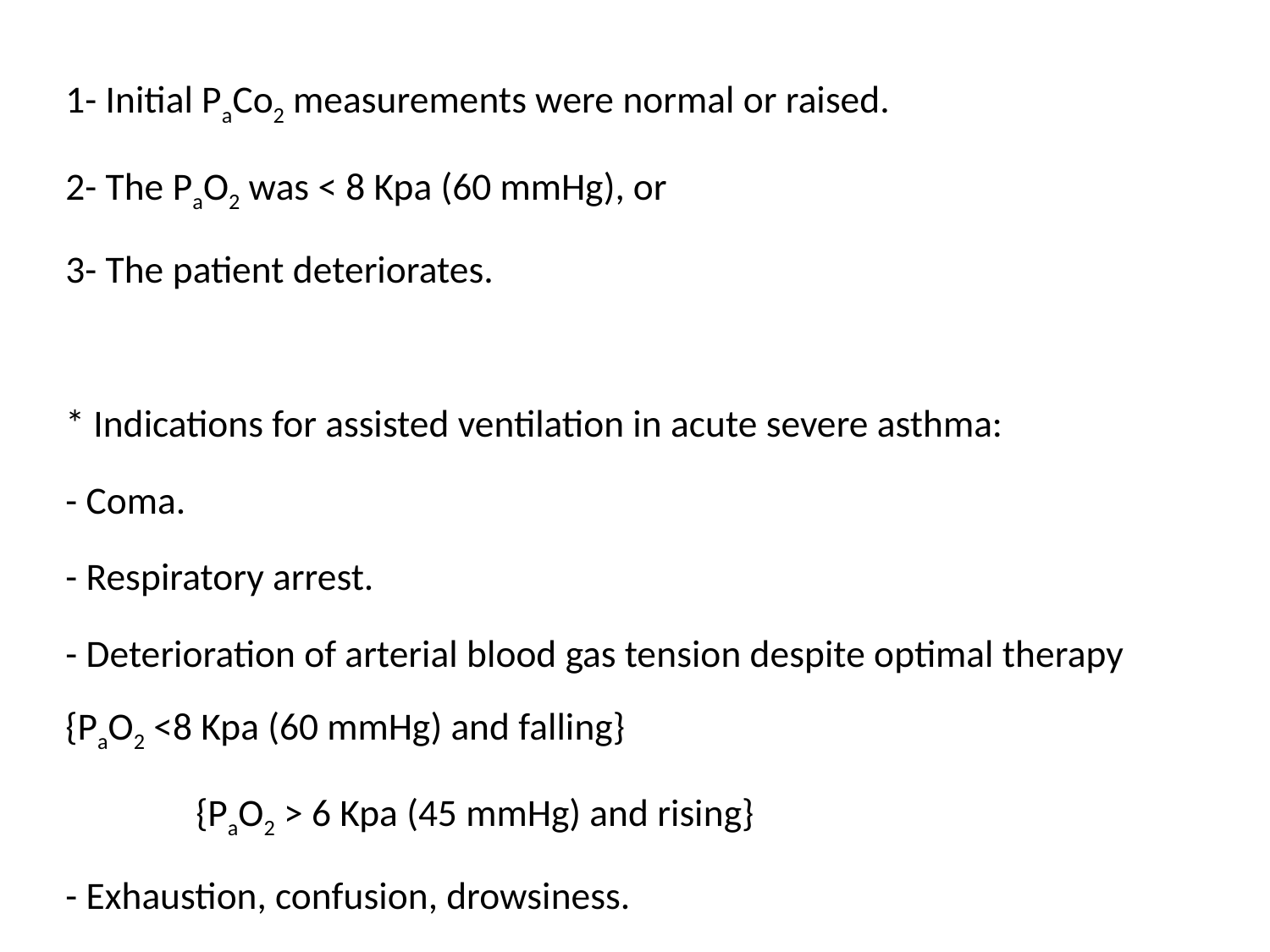

1- Initial PaCo2 measurements were normal or raised.
2- The PaO2 was < 8 Kpa (60 mmHg), or
3- The patient deteriorates.

* Indications for assisted ventilation in acute severe asthma:
- Coma.
- Respiratory arrest.
- Deterioration of arterial blood gas tension despite optimal therapy  {PaO2 <8 Kpa (60 mmHg) and falling}
               {PaO2 > 6 Kpa (45 mmHg) and rising}
- Exhaustion, confusion, drowsiness.

#